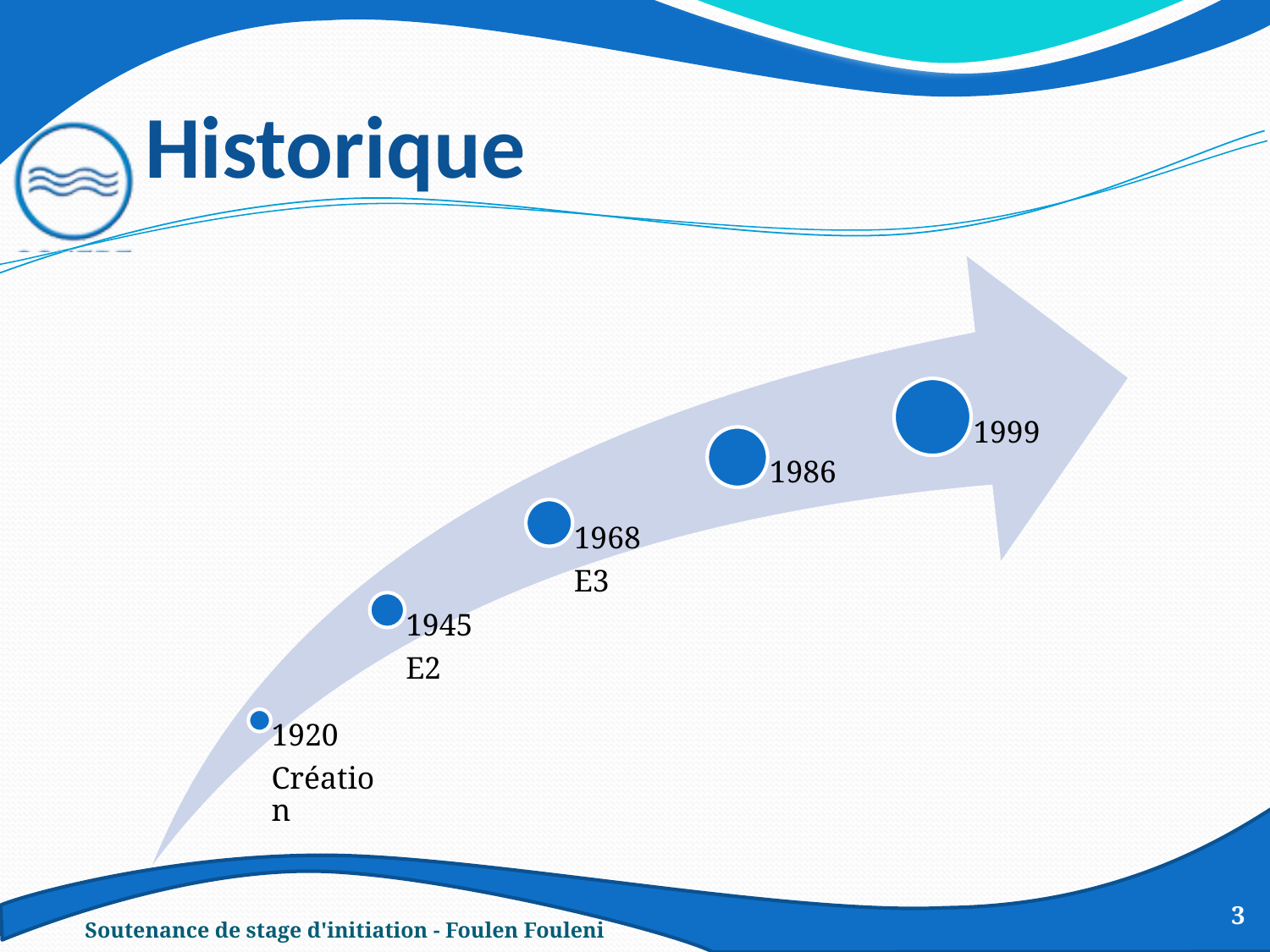

# Historique
1920
Création
1945
E2
1968
E3
1986
1999
3
Soutenance de stage d'initiation - Foulen Fouleni